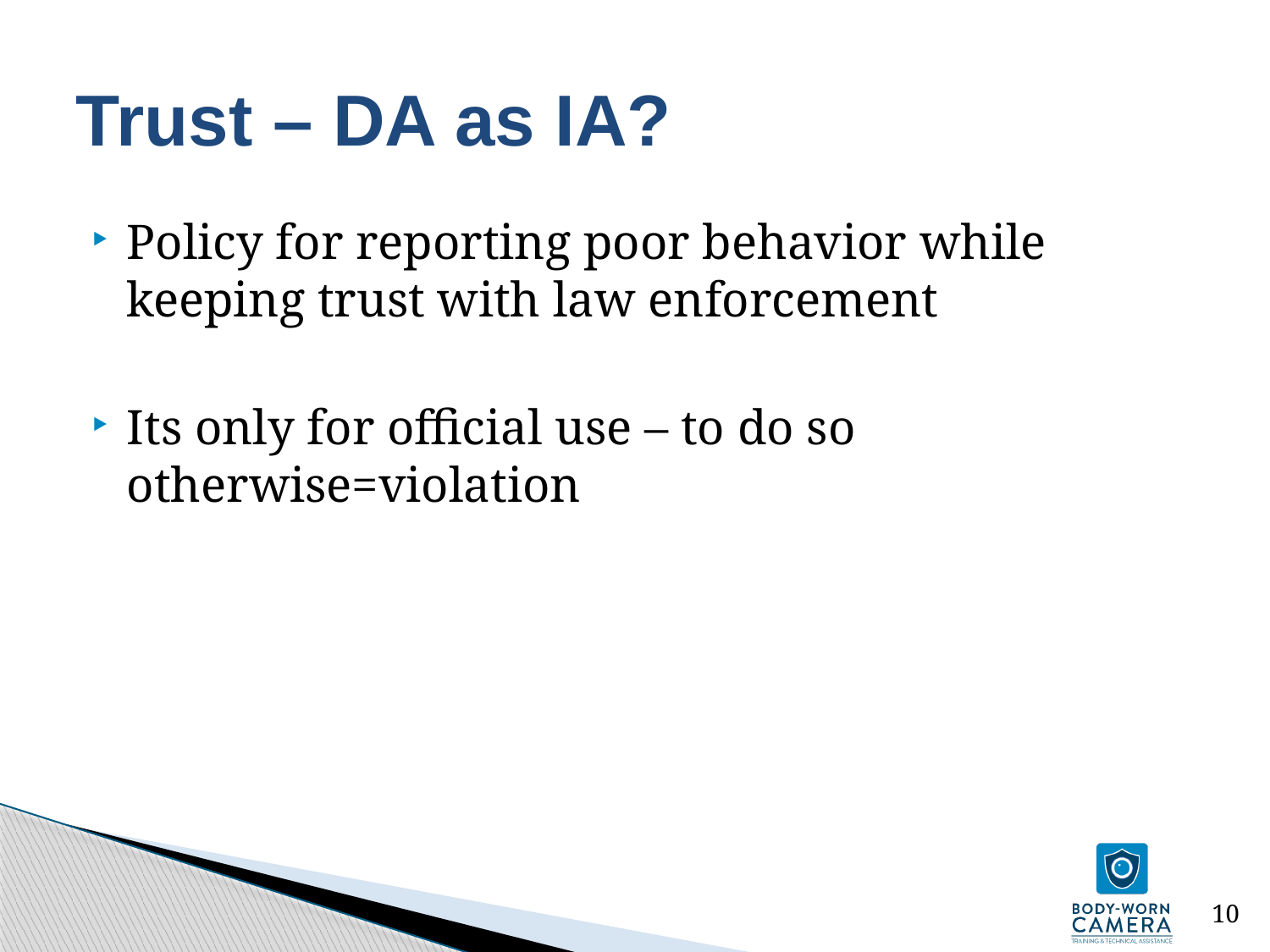

# Trust – DA as IA?
Policy for reporting poor behavior while keeping trust with law enforcement

Its only for official use – to do so otherwise=violation
10